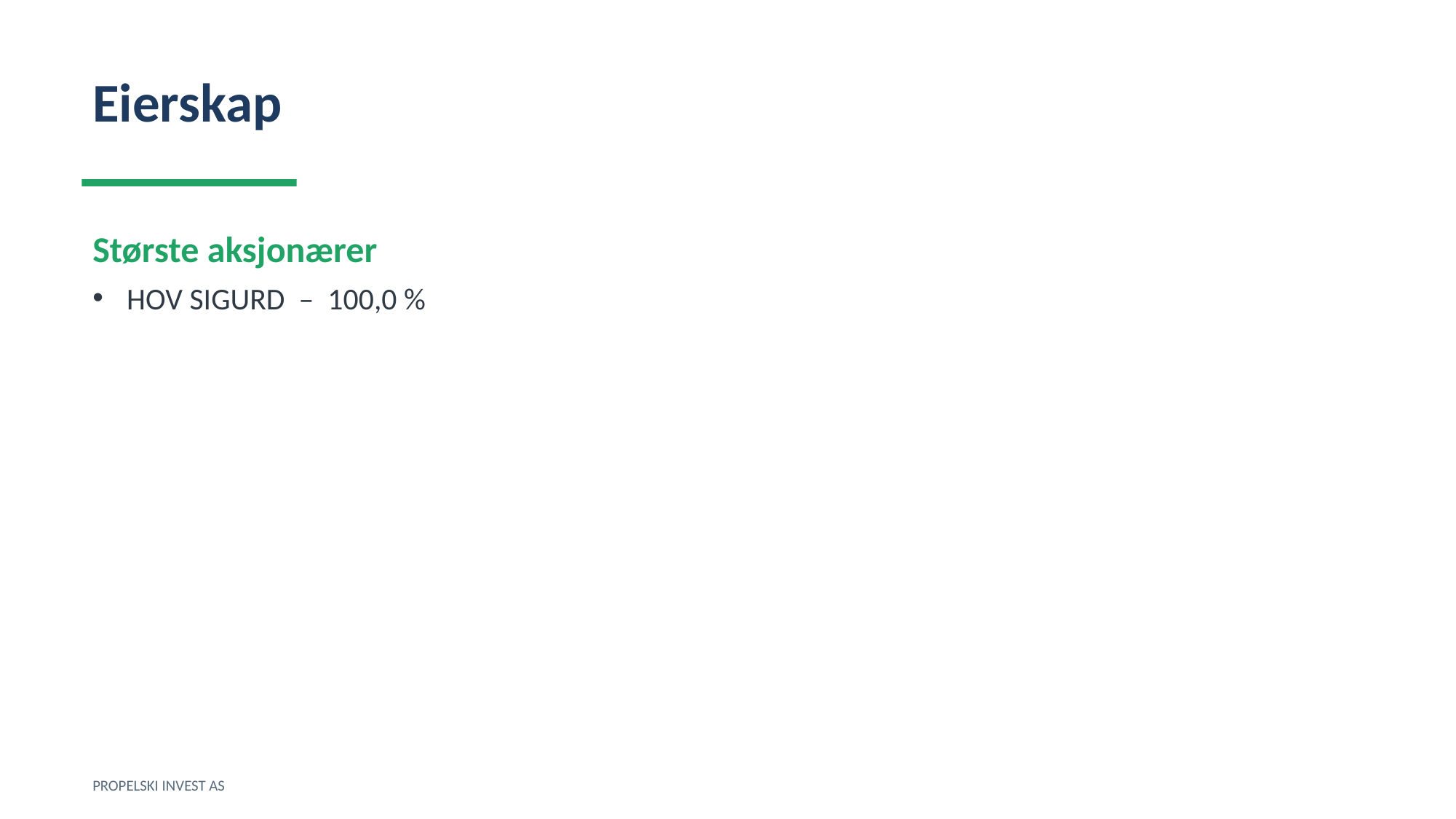

Eierskap

Største aksjonærer
HOV SIGURD  –  100,0 %
PROPELSKI INVEST AS